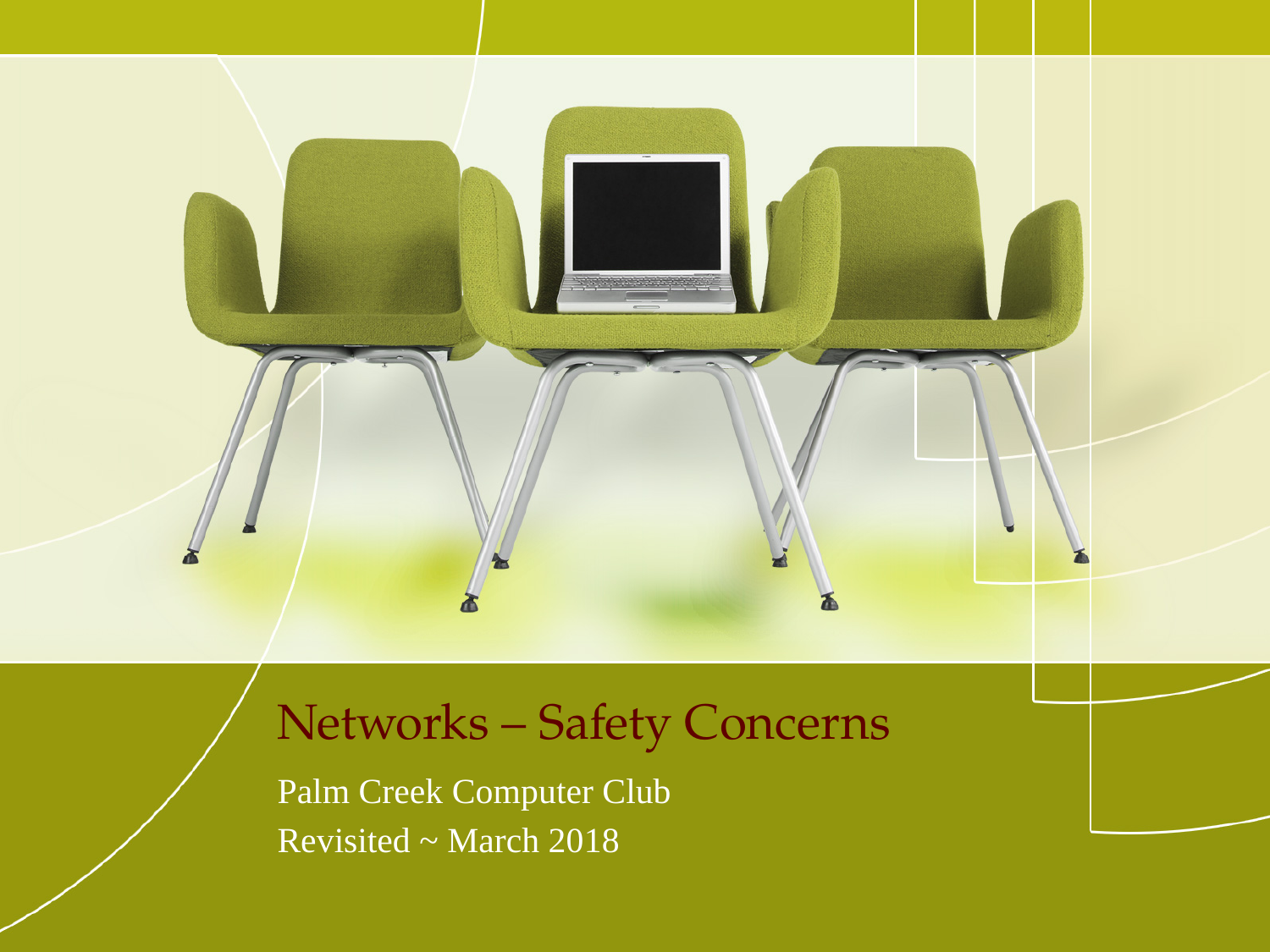

# Networks – Safety Concerns
Palm Creek Computer Club
Revisited ~ March 2018